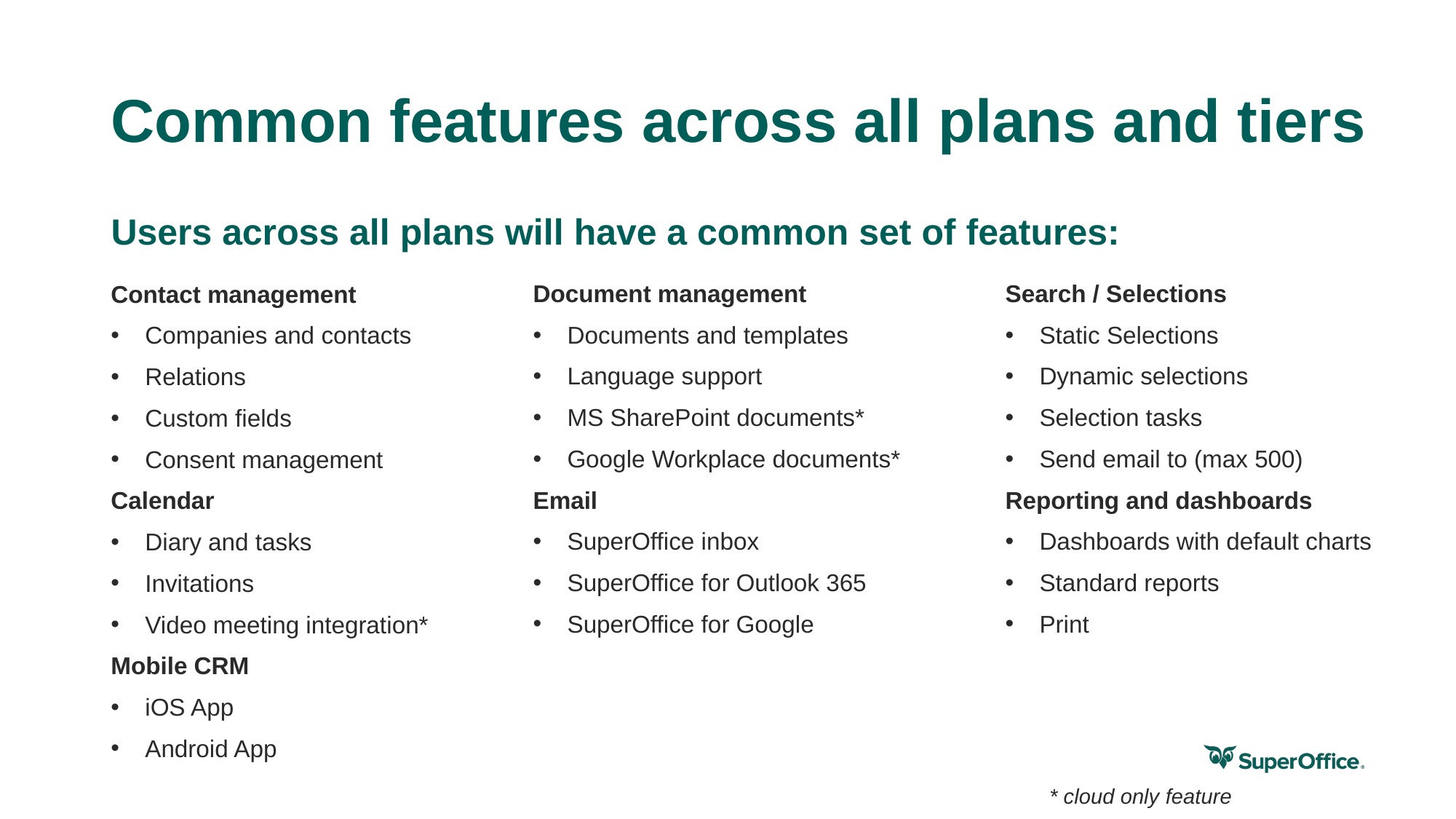

# Common features across all plans and tiers
Users across all plans will have a common set of features:
Document management
Documents and templates
Language support
MS SharePoint documents*
Google Workplace documents*
Email
SuperOffice inbox
SuperOffice for Outlook 365
SuperOffice for Google

Search / Selections
Static Selections
Dynamic selections
Selection tasks
Send email to (max 500)
Reporting and dashboards
Dashboards with default charts
Standard reports
Print
Contact management
Companies and contacts
Relations
Custom fields
Consent management
Calendar
Diary and tasks
Invitations
Video meeting integration*
Mobile CRM
iOS App
Android App
* cloud only feature